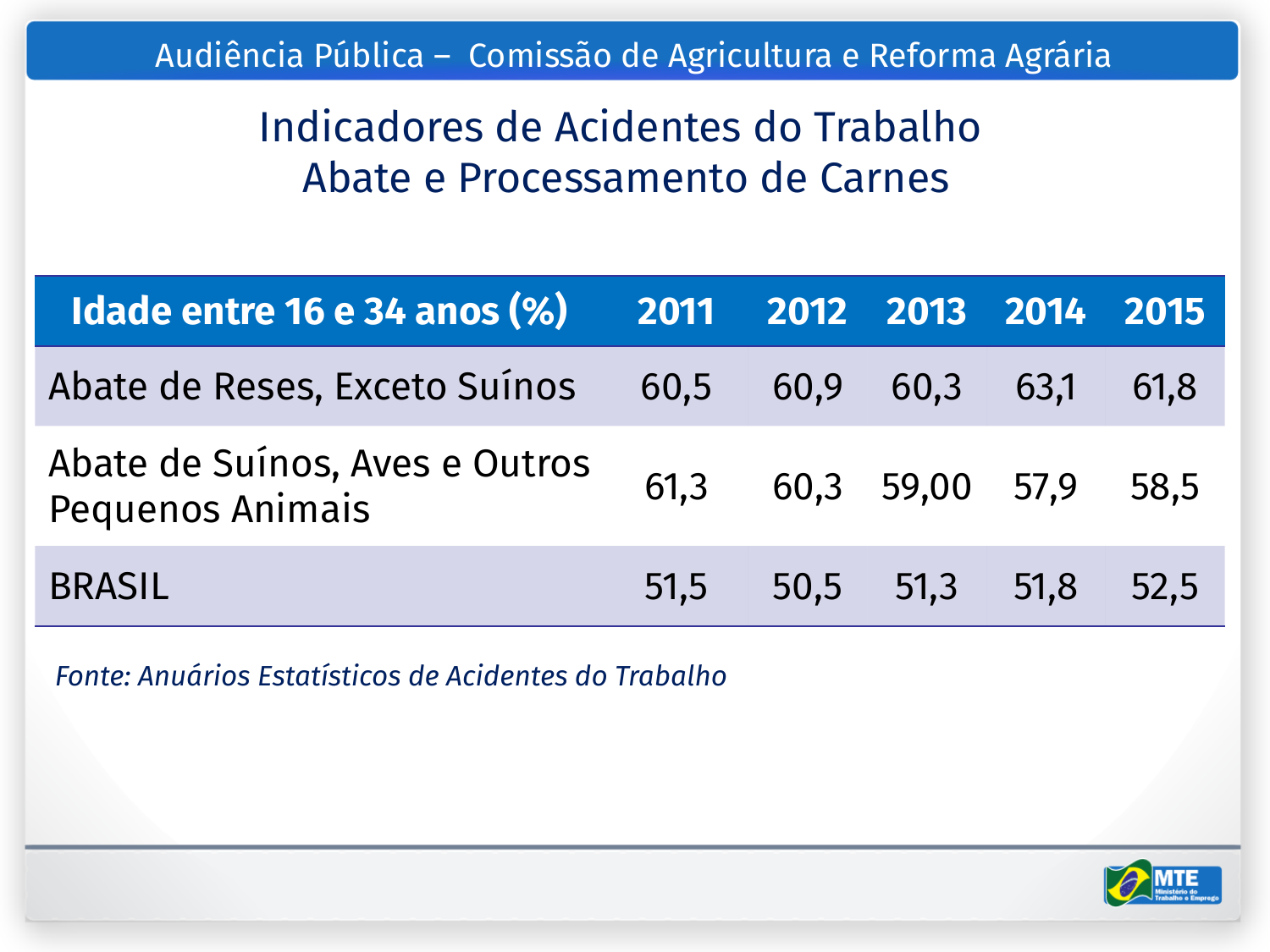

Audiência Pública –  Comissão de Agricultura e Reforma Agrária
#
 Indicadores de Acidentes do Trabalho
Abate e Processamento de Carnes
| Idade entre 16 e 34 anos (%) | 2011 | 2012 | 2013 | 2014 | 2015 |
| --- | --- | --- | --- | --- | --- |
| Abate de Reses, Exceto Suínos | 60,5 | 60,9 | 60,3 | 63,1 | 61,8 |
| Abate de Suínos, Aves e Outros Pequenos Animais | 61,3 | 60,3 | 59,00 | 57,9 | 58,5 |
| BRASIL | 51,5 | 50,5 | 51,3 | 51,8 | 52,5 |
 Fonte: Anuários Estatísticos de Acidentes do Trabalho